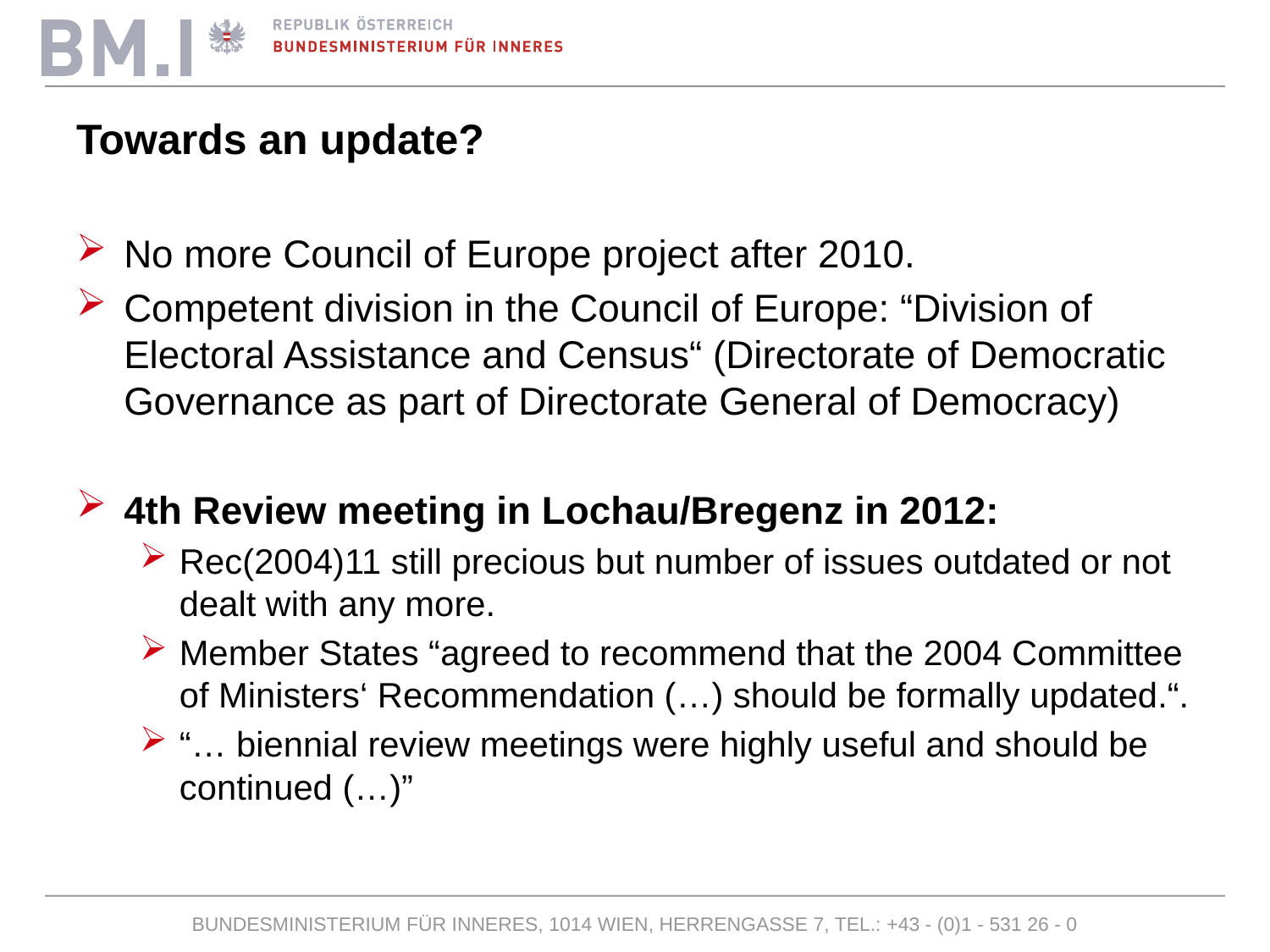

# Towards an update?

No more Council of Europe project after 2010.
Competent division in the Council of Europe: “Division of Electoral Assistance and Census“ (Directorate of Democratic Governance as part of Directorate General of Democracy)

4th Review meeting in Lochau/Bregenz in 2012:
Rec(2004)11 still precious but number of issues outdated or not dealt with any more.
Member States “agreed to recommend that the 2004 Committee of Ministers‘ Recommendation (…) should be formally updated.“.
“… biennial review meetings were highly useful and should be continued (…)”